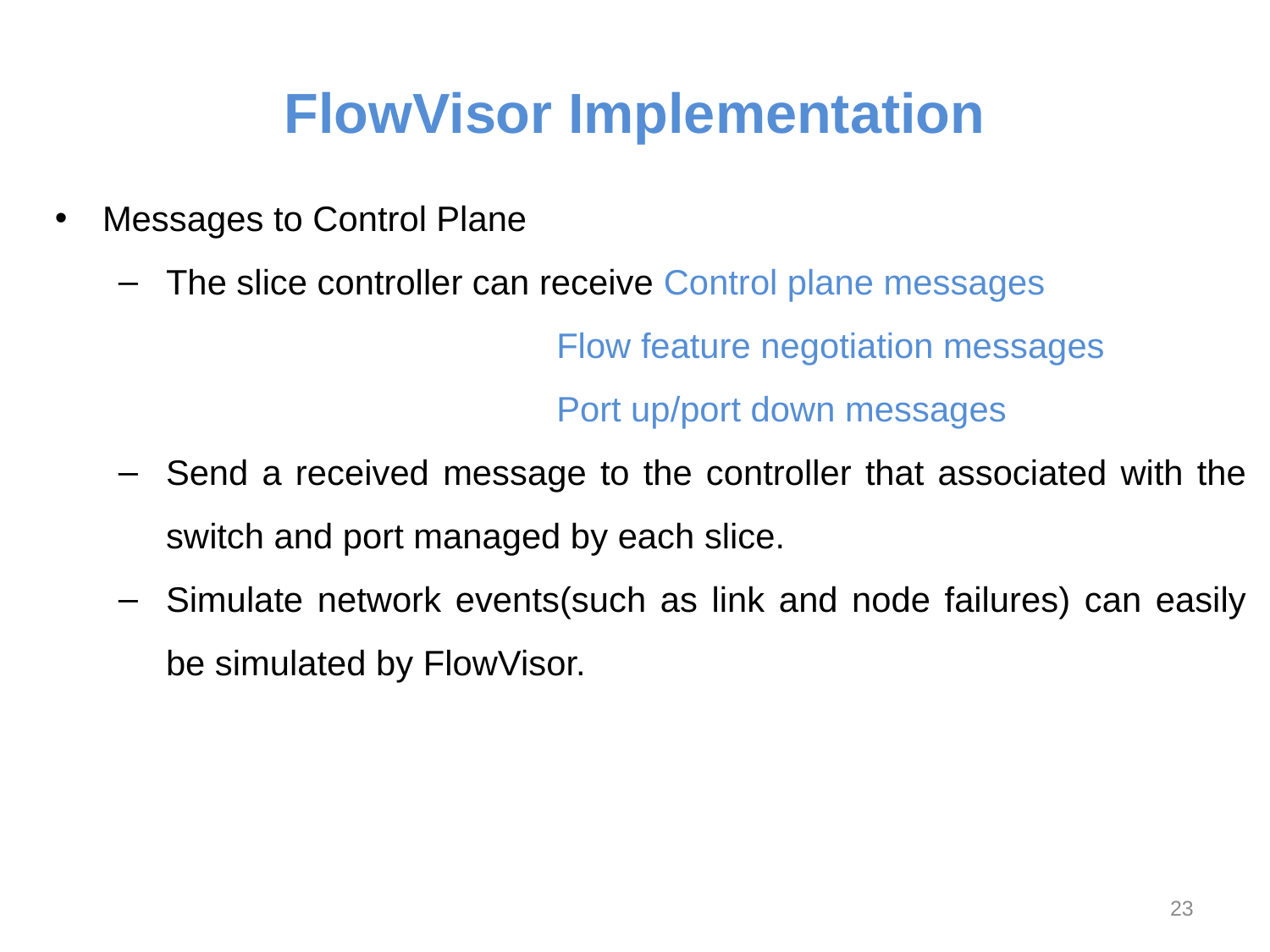

# FlowVisor Implementation
Messages to Control Plane
The slice controller can receive Control plane messages
                                             Flow feature negotiation messages
                                             Port up/port down messages
Send a received message to the controller that associated with the switch and port managed by each slice.
Simulate network events(such as link and node failures) can easily be simulated by FlowVisor.
23